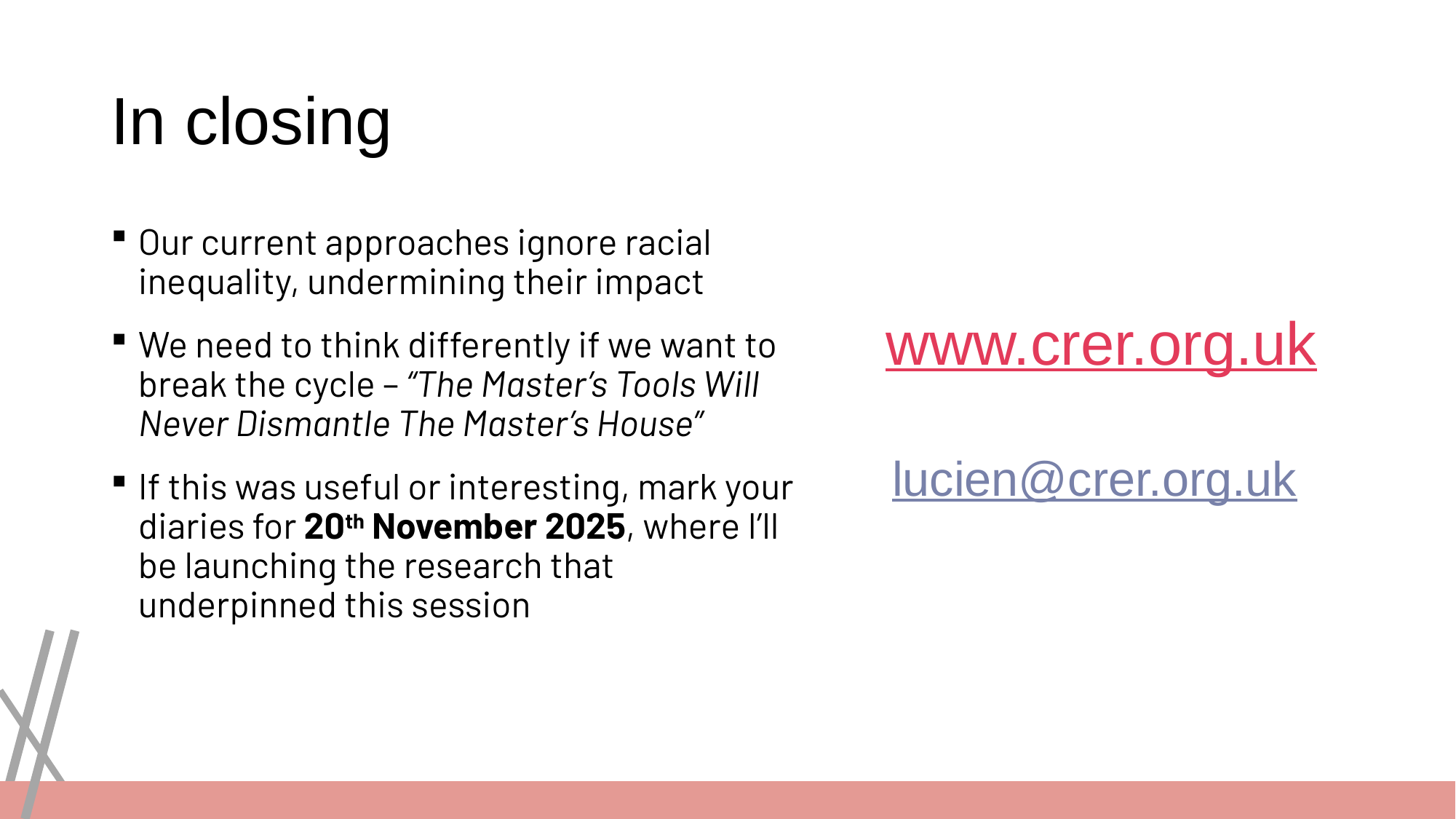

# In closing
www.crer.org.uk

lucien@crer.org.uk
Our current approaches ignore racial inequality, undermining their impact
We need to think differently if we want to break the cycle – “The Master’s Tools Will Never Dismantle The Master’s House”
If this was useful or interesting, mark your diaries for 20th November 2025, where I’ll be launching the research that underpinned this session